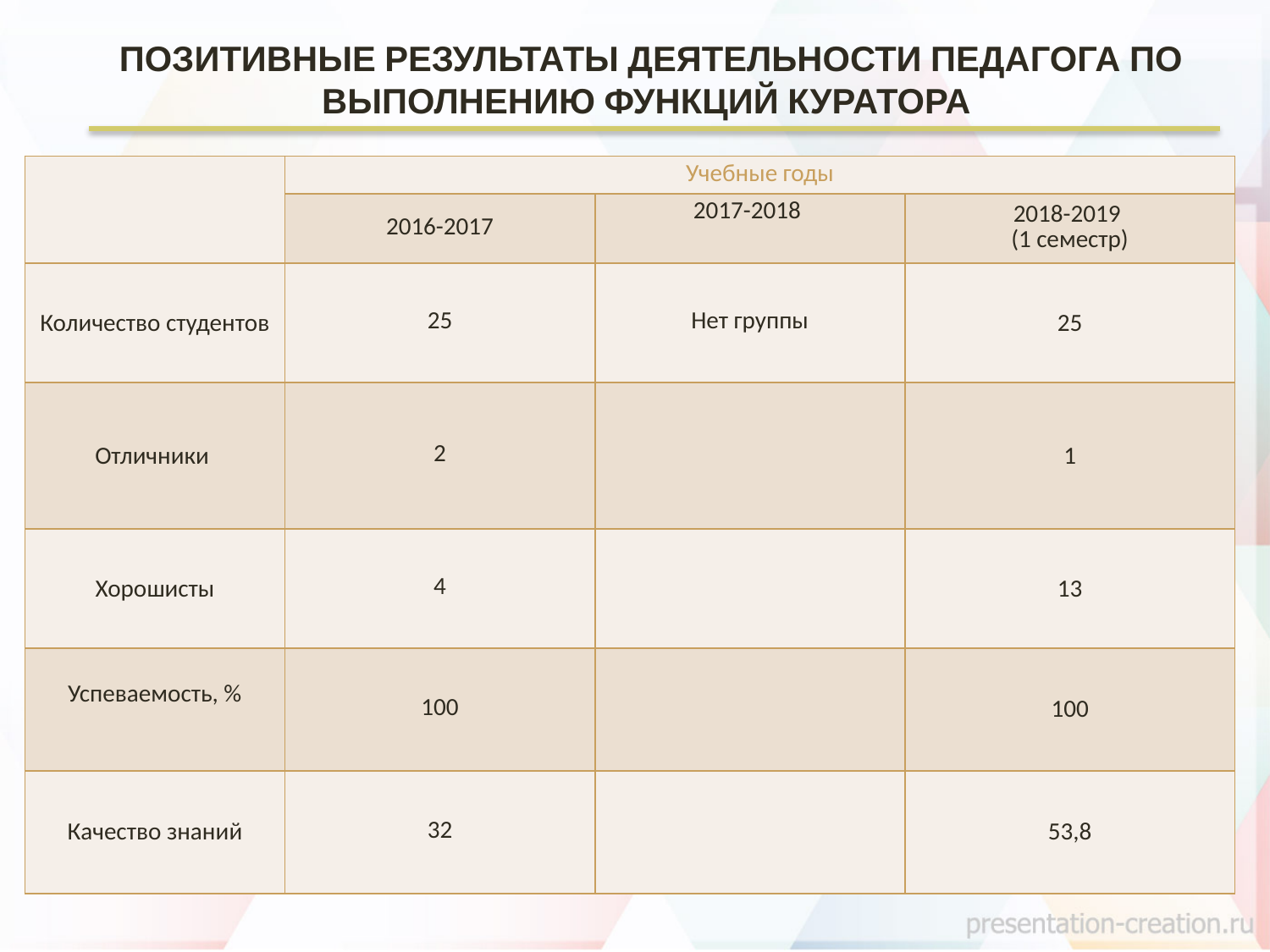

# ПОЗИТИВНЫЕ РЕЗУЛЬТАТЫ ДЕЯТЕЛЬНОСТИ ПЕДАГОГА ПО ВЫПОЛНЕНИЮ ФУНКЦИЙ КУРАТОРА
|  | Учебные годы |  |  |
| --- | --- | --- | --- |
|  | 2016-2017 | 2017-2018 | 2018-2019 (1 семестр) |
| Количество студентов | 25 | Нет группы | 25 |
| Отличники | 2 |  | 1 |
| Хорошисты | 4 |  | 13 |
| Успеваемость, % | 100 |  | 100 |
| Качество знаний | 32 |  | 53,8 |